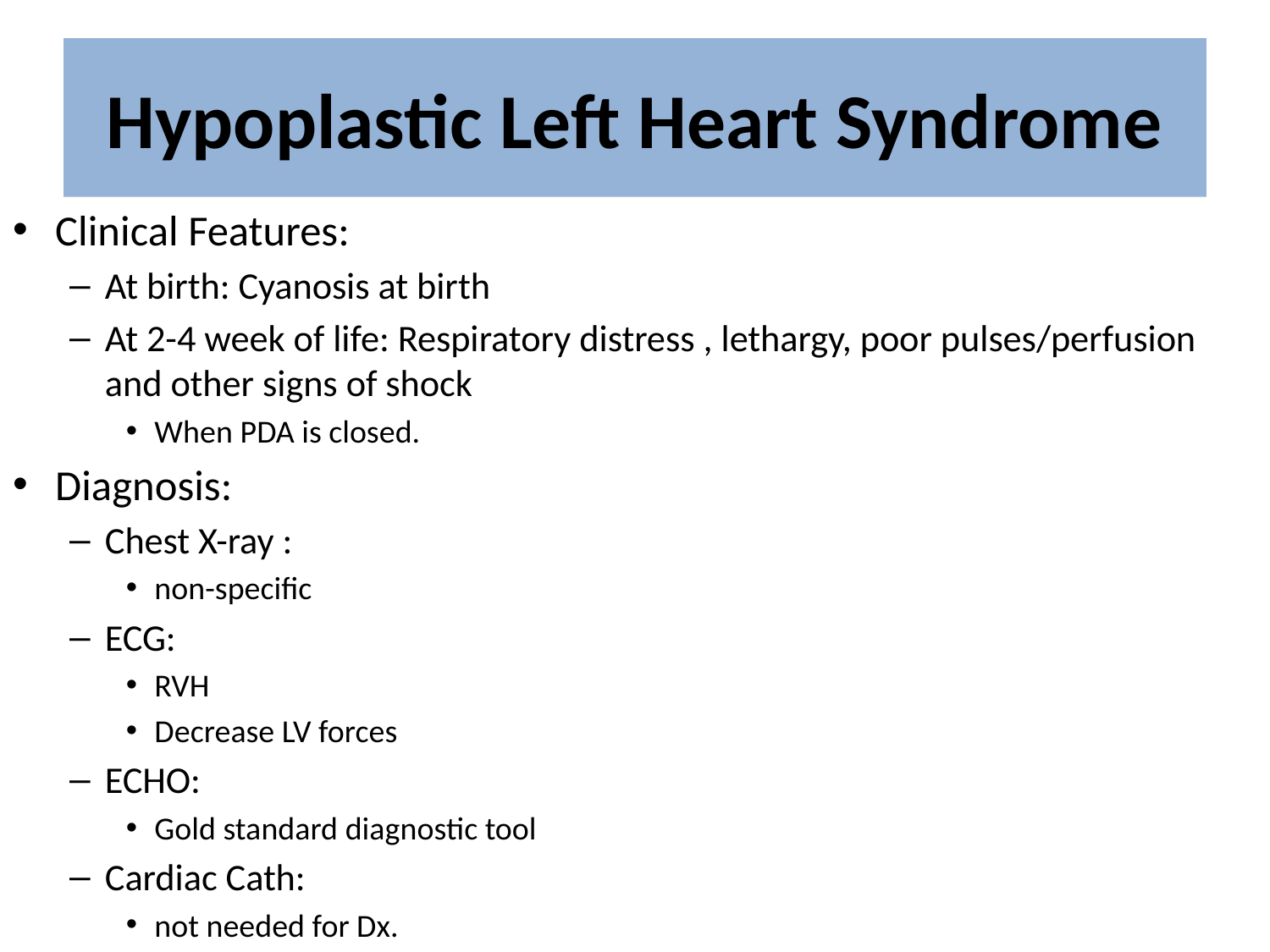

# Hypoplastic Left Heart Syndrome
Clinical Features:
At birth: Cyanosis at birth
At 2-4 week of life: Respiratory distress , lethargy, poor pulses/perfusion and other signs of shock
When PDA is closed.
Diagnosis:
Chest X-ray :
non-specific
ECG:
RVH
Decrease LV forces
ECHO:
Gold standard diagnostic tool
Cardiac Cath:
not needed for Dx.